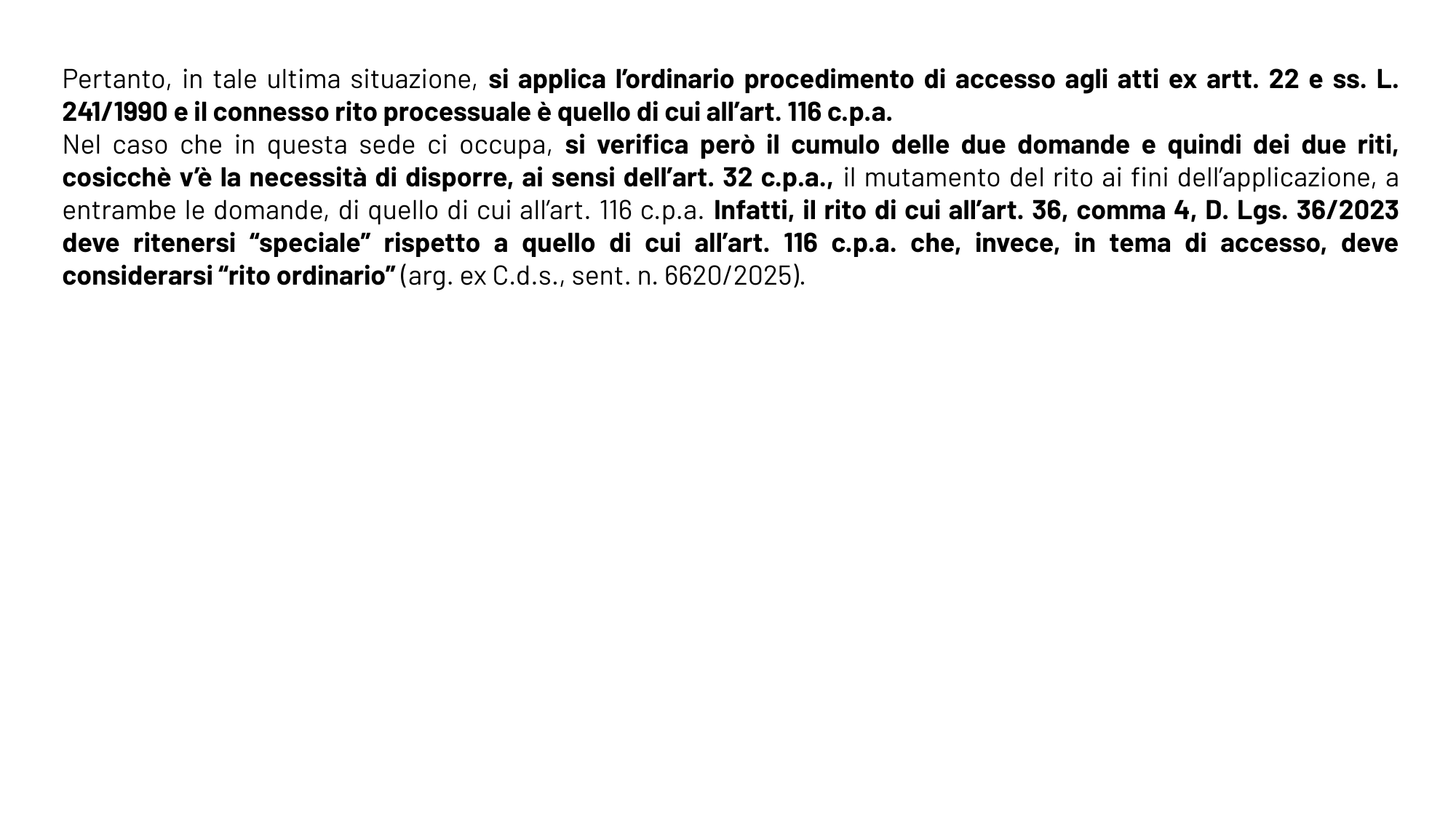

Pertanto, in tale ultima situazione, si applica l’ordinario procedimento di accesso agli atti ex artt. 22 e ss. L. 241/1990 e il connesso rito processuale è quello di cui all’art. 116 c.p.a.
Nel caso che in questa sede ci occupa, si verifica però il cumulo delle due domande e quindi dei due riti, cosicchè v’è la necessità di disporre, ai sensi dell’art. 32 c.p.a., il mutamento del rito ai fini dell’applicazione, a entrambe le domande, di quello di cui all’art. 116 c.p.a. Infatti, il rito di cui all’art. 36, comma 4, D. Lgs. 36/2023 deve ritenersi “speciale” rispetto a quello di cui all’art. 116 c.p.a. che, invece, in tema di accesso, deve considerarsi “rito ordinario” (arg. ex C.d.s., sent. n. 6620/2025).